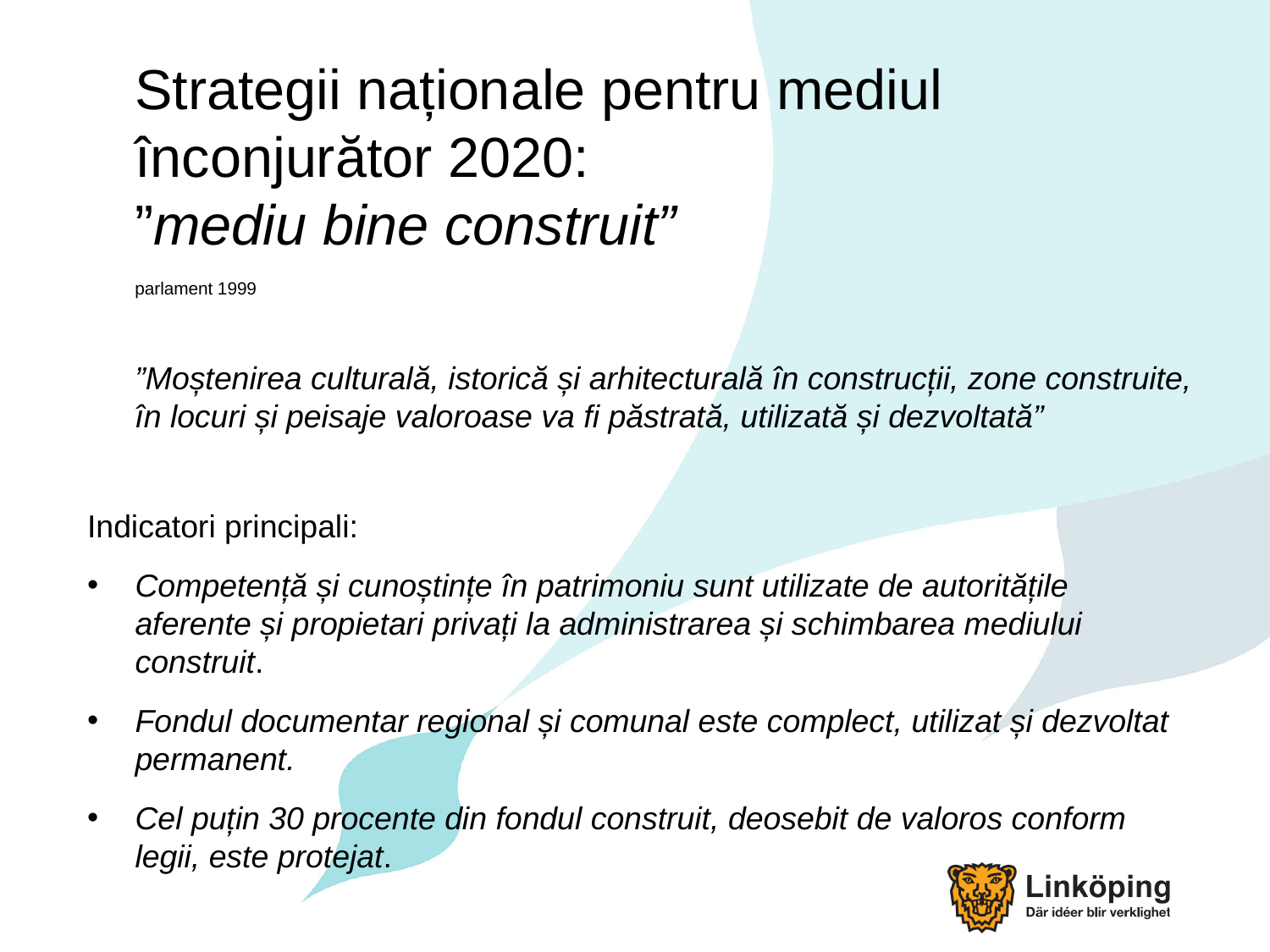

# Strategii naționale pentru mediul înconjurător 2020: ”mediu bine construit” parlament 1999 ”Moștenirea culturală, istorică și arhitecturală în construcții, zone construite, în locuri și peisaje valoroase va fi păstrată, utilizată și dezvoltată”
Indicatori principali:
Competență și cunoștințe în patrimoniu sunt utilizate de autoritățile aferente și propietari privați la administrarea și schimbarea mediului construit.
Fondul documentar regional și comunal este complect, utilizat și dezvoltat permanent.
Cel puțin 30 procente din fondul construit, deosebit de valoros conform legii, este protejat.